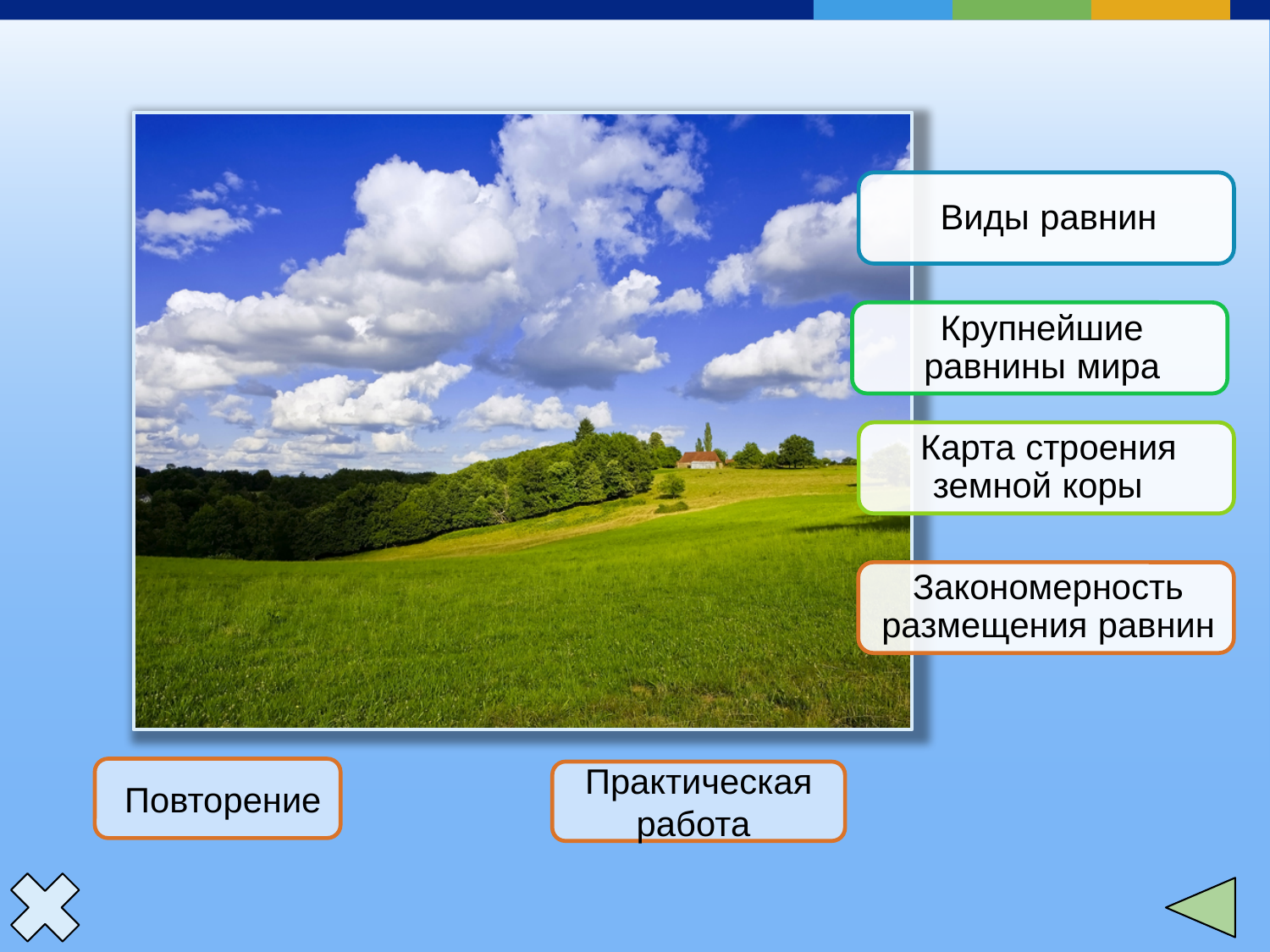

Виды равнин
Крупнейшие равнины мира
Карта строения земной коры
Закономерность размещения равнин

 Повторение
Практическая работа